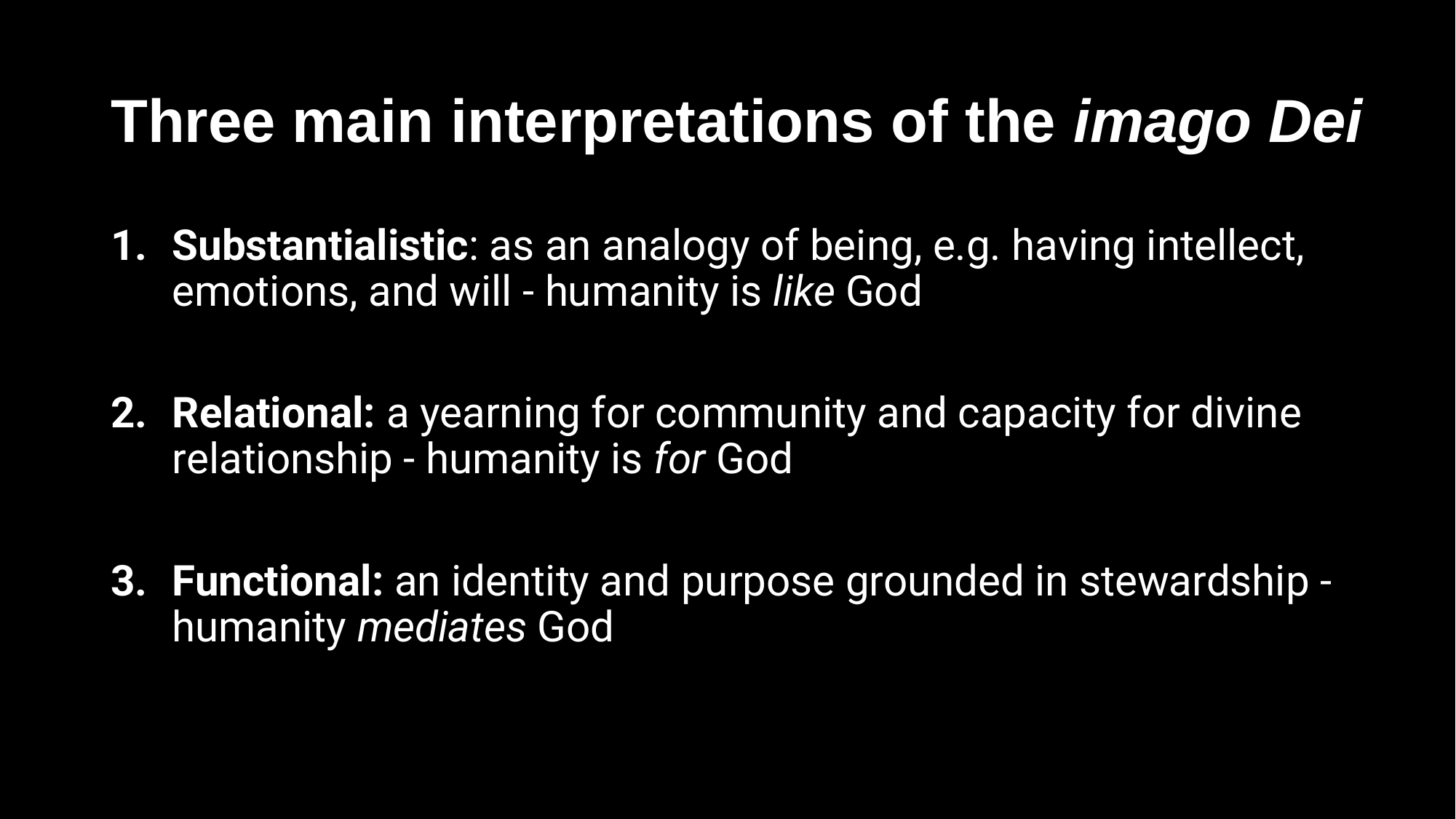

# Three main interpretations of the imago Dei
Substantialistic: as an analogy of being, e.g. having intellect, emotions, and will - humanity is like God

Relational: a yearning for community and capacity for divine relationship - humanity is for God

Functional: an identity and purpose grounded in stewardship - humanity mediates God